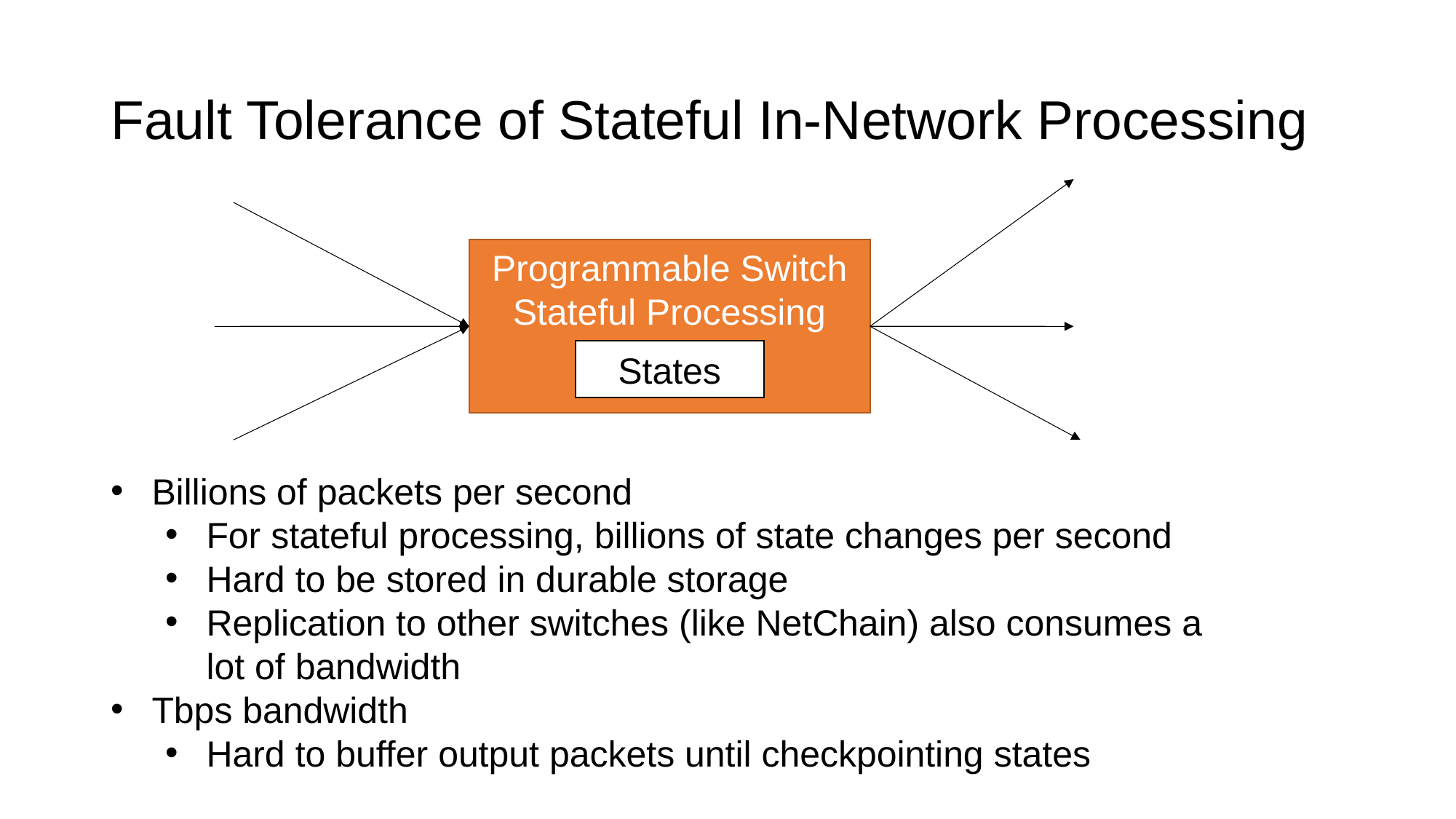

# Fault Tolerance of Stateful In-Network Processing
Programmable Switch
Stateful Processing
States
Billions of packets per second
For stateful processing, billions of state changes per second
Hard to be stored in durable storage
Replication to other switches (like NetChain) also consumes a lot of bandwidth
Tbps bandwidth
Hard to buffer output packets until checkpointing states